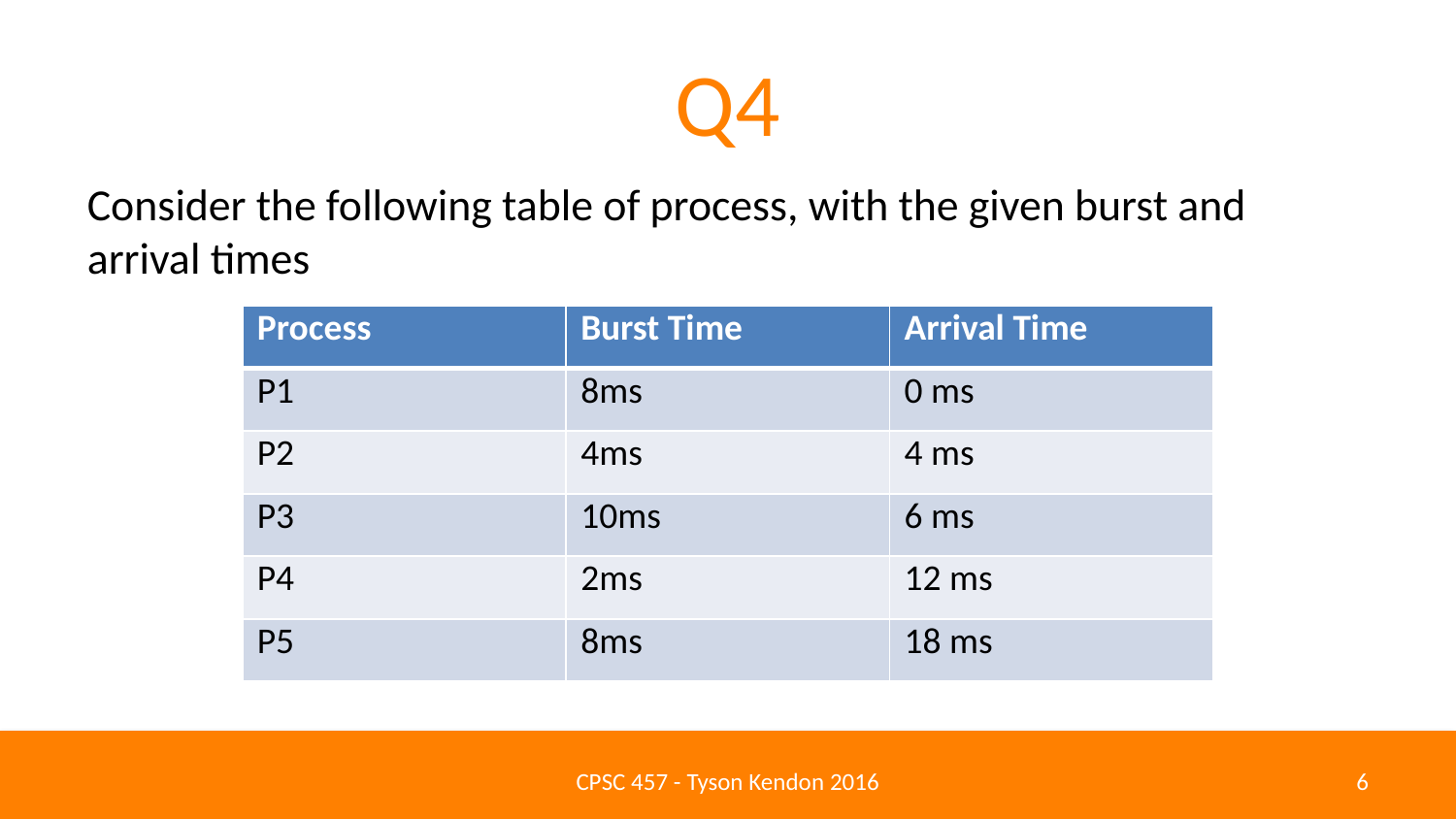

# Q4
Consider the following table of process, with the given burst and arrival times
| Process | Burst Time | Arrival Time |
| --- | --- | --- |
| P1 | 8ms | 0 ms |
| P2 | 4ms | 4 ms |
| P3 | 10ms | 6 ms |
| P4 | 2ms | 12 ms |
| P5 | 8ms | 18 ms |
CPSC 457 - Tyson Kendon 2016
6